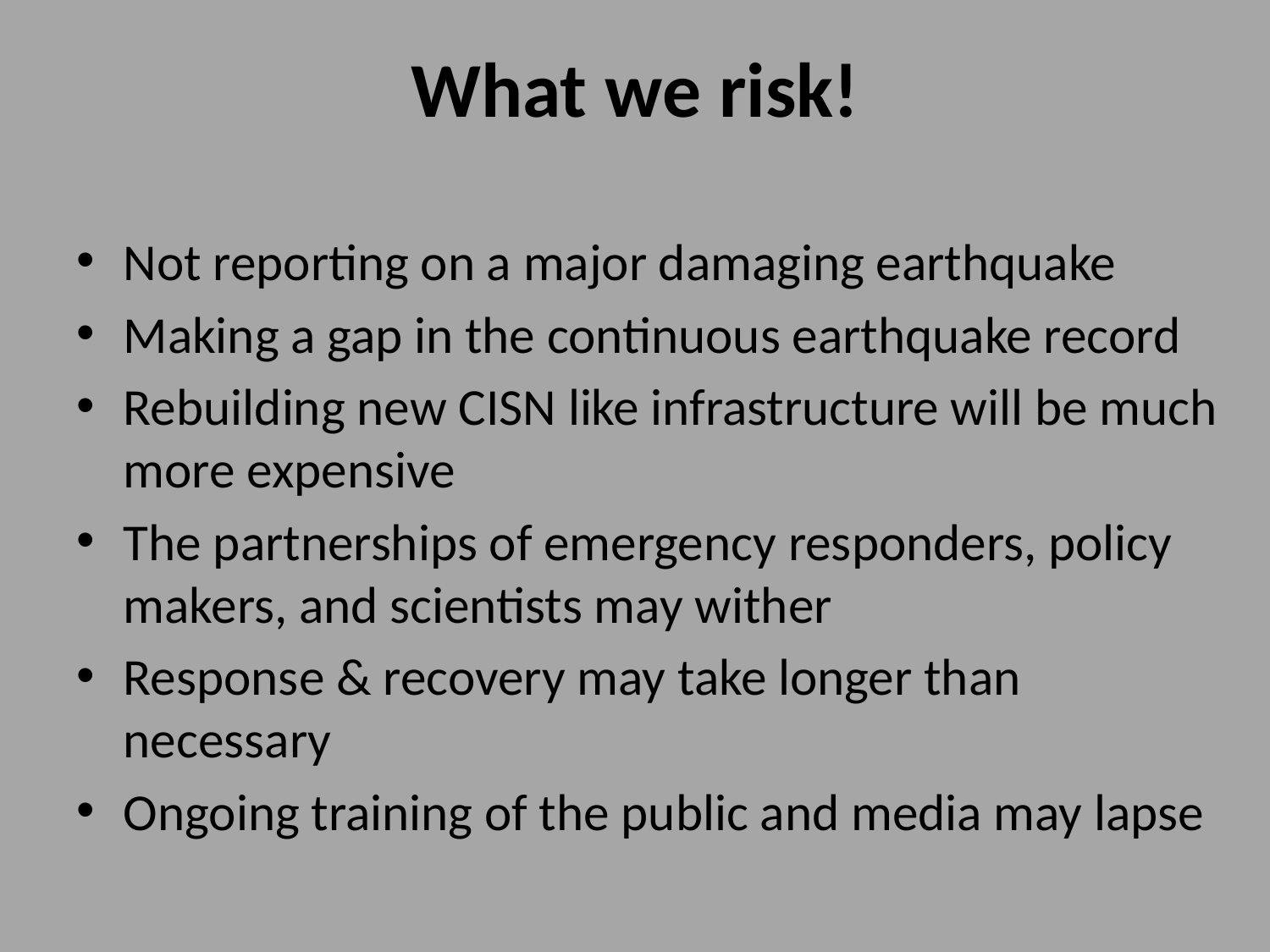

# What we risk!
Not reporting on a major damaging earthquake
Making a gap in the continuous earthquake record
Rebuilding new CISN like infrastructure will be much more expensive
The partnerships of emergency responders, policy makers, and scientists may wither
Response & recovery may take longer than necessary
Ongoing training of the public and media may lapse